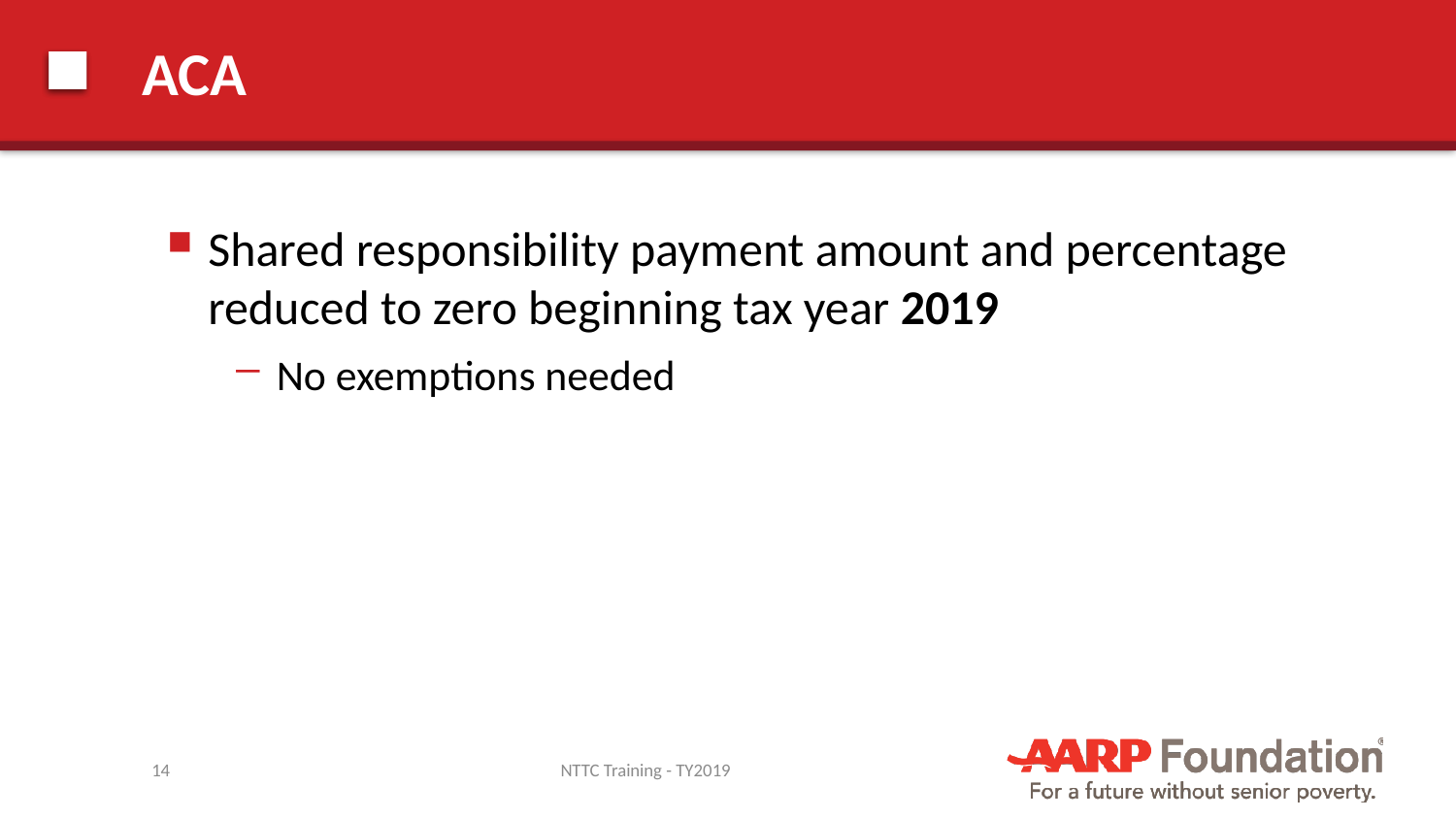

# ACA
Shared responsibility payment amount and percentage reduced to zero beginning tax year 2019
No exemptions needed
14
NTTC Training - TY2019